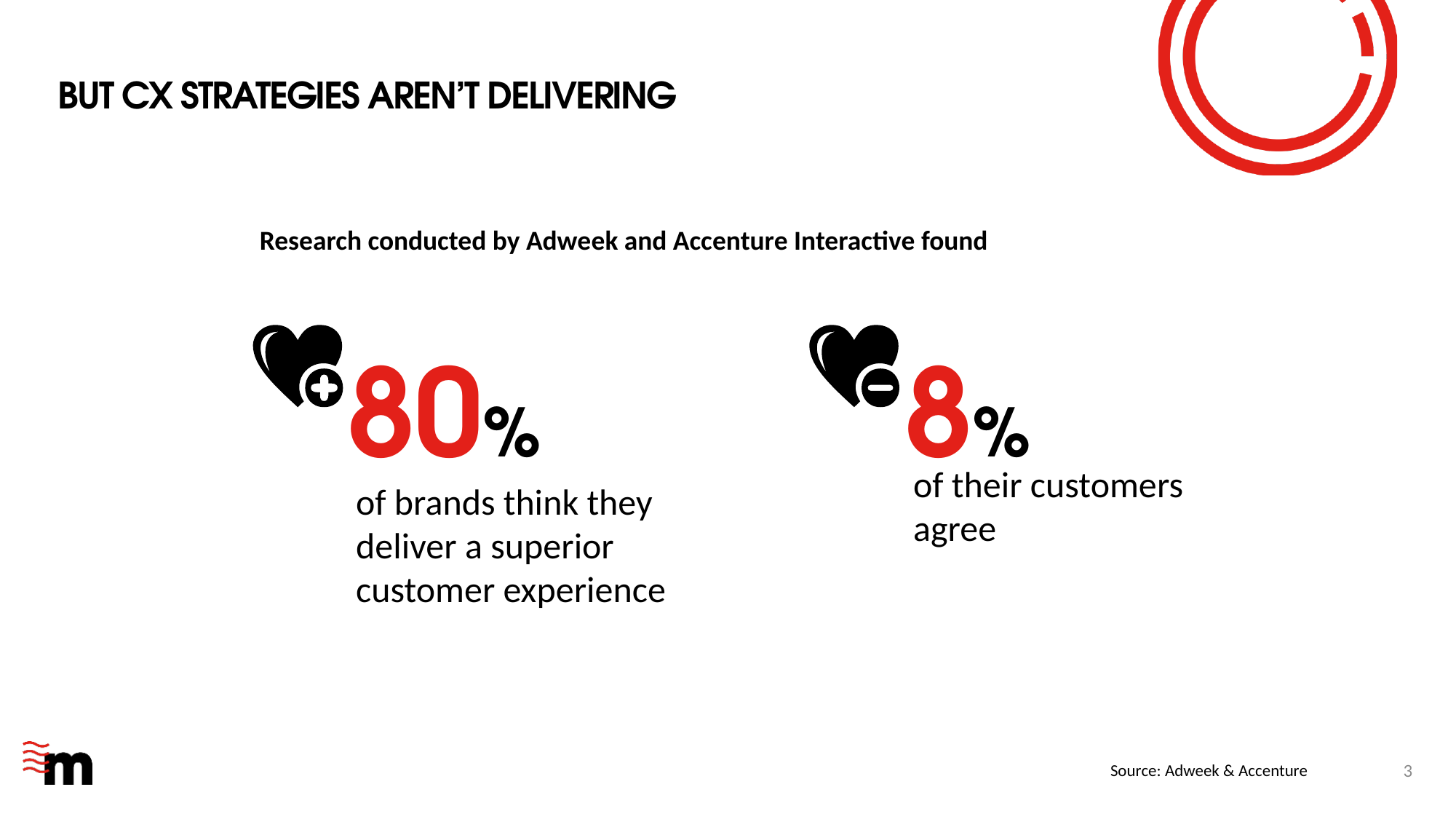

# But cx strategies aren’t delivering
Research conducted by Adweek and Accenture Interactive found

80%
8%
of their customers agree
of brands think they deliver a superior customer experience
3
Source: Adweek & Accenture